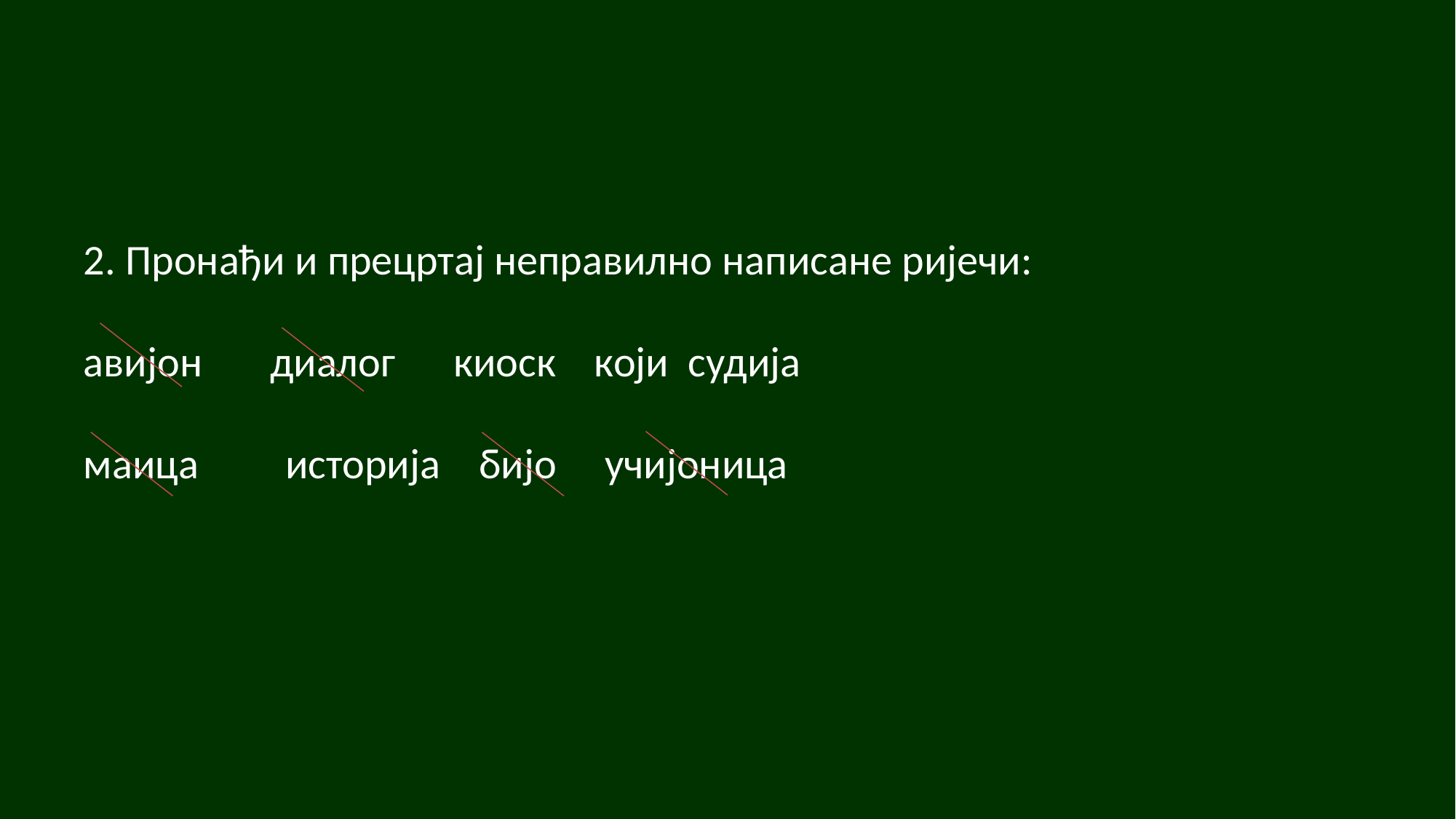

# 2. Пронађи и прецртај неправилно написане ријечи: авијон       диалог      киоск    који  судија маица         историја    бијо     учијоница